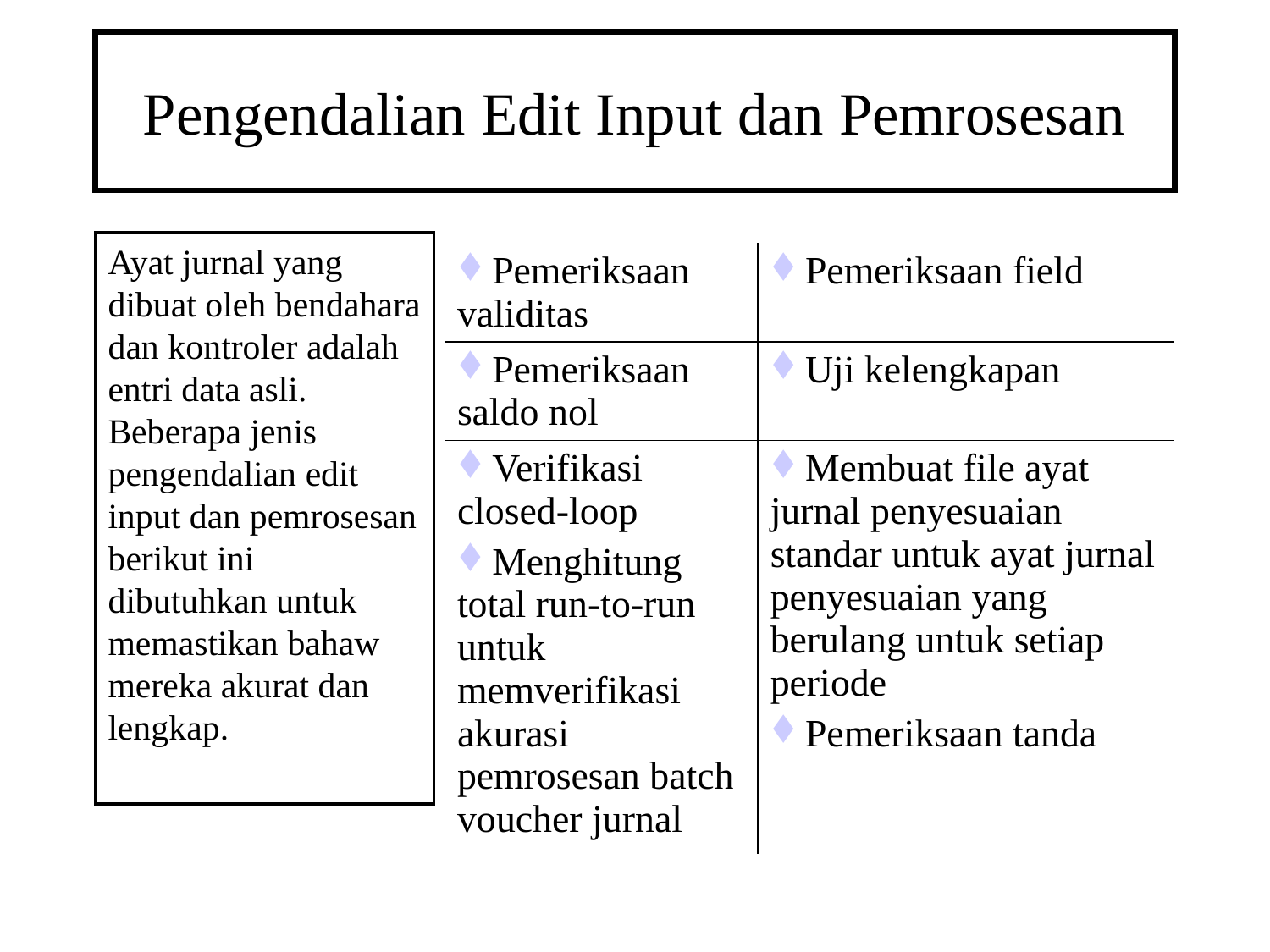

# Pengendalian Edit Input dan Pemrosesan
Ayat jurnal yang dibuat oleh bendahara dan kontroler adalah entri data asli.  Beberapa jenis pengendalian edit input dan pemrosesan berikut ini dibutuhkan untuk memastikan bahaw mereka akurat dan lengkap.

| Pemeriksaan validitas | Pemeriksaan field |
| --- | --- |
| Pemeriksaan saldo nol | Uji kelengkapan |
| Verifikasi closed-loop Menghitung total run-to-run untuk memverifikasi akurasi pemrosesan batch voucher jurnal | Membuat file ayat jurnal penyesuaian standar untuk ayat jurnal penyesuaian yang berulang untuk setiap periode Pemeriksaan tanda |